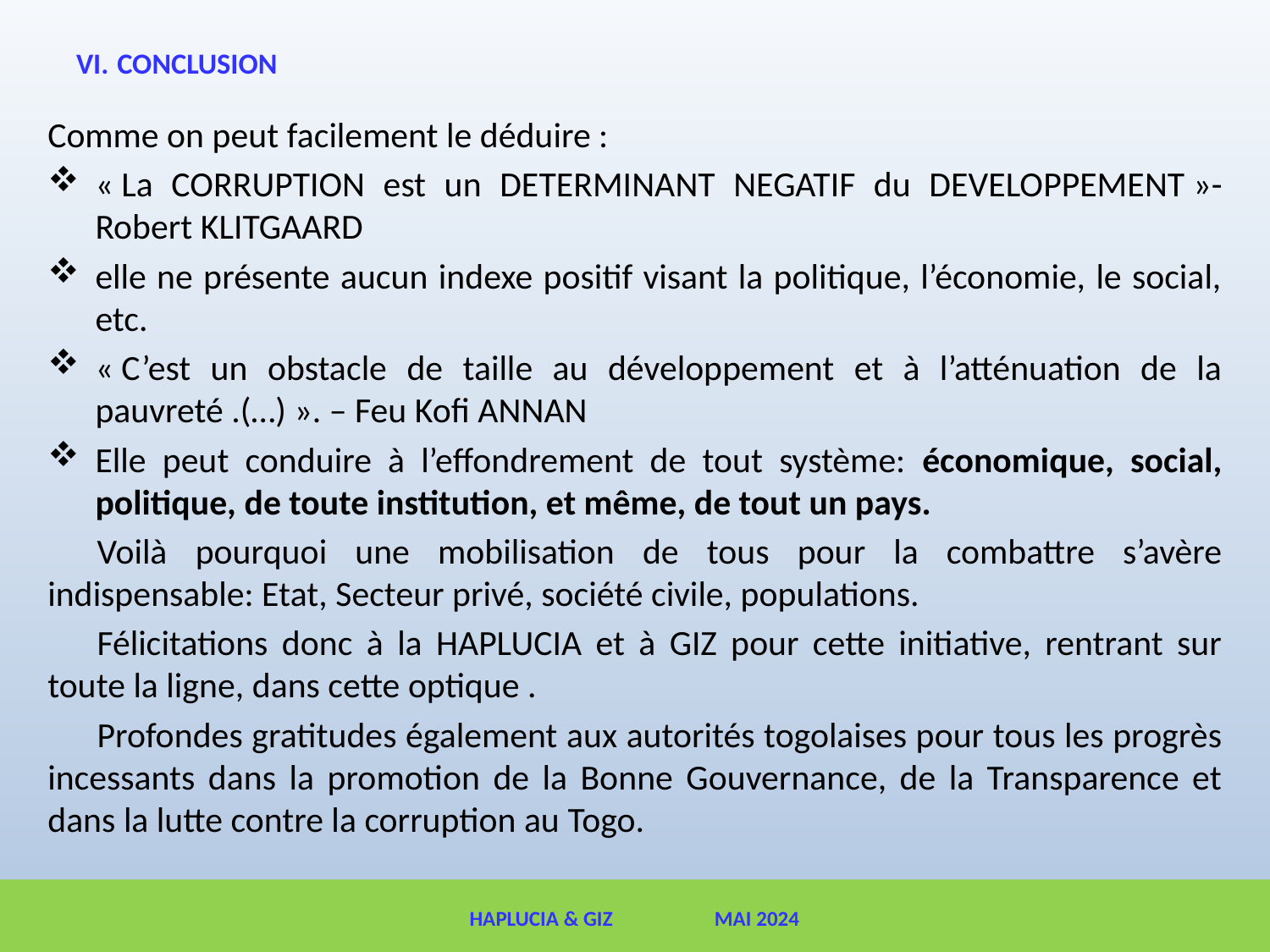

# CONCLUSION
Comme on peut facilement le déduire :
« La CORRUPTION est un DETERMINANT NEGATIF du DEVELOPPEMENT »-Robert KLITGAARD
elle ne présente aucun indexe positif visant la politique, l’économie, le social, etc.
« C’est un obstacle de taille au développement et à l’atténuation de la pauvreté .(…) ». – Feu Kofi ANNAN
Elle peut conduire à l’effondrement de tout système: économique, social, politique, de toute institution, et même, de tout un pays.
Voilà pourquoi une mobilisation de tous pour la combattre s’avère indispensable: Etat, Secteur privé, société civile, populations.
Félicitations donc à la HAPLUCIA et à GIZ pour cette initiative, rentrant sur toute la ligne, dans cette optique .
Profondes gratitudes également aux autorités togolaises pour tous les progrès incessants dans la promotion de la Bonne Gouvernance, de la Transparence et dans la lutte contre la corruption au Togo.

HAPLUCIA & GIZ                     MAI 2024